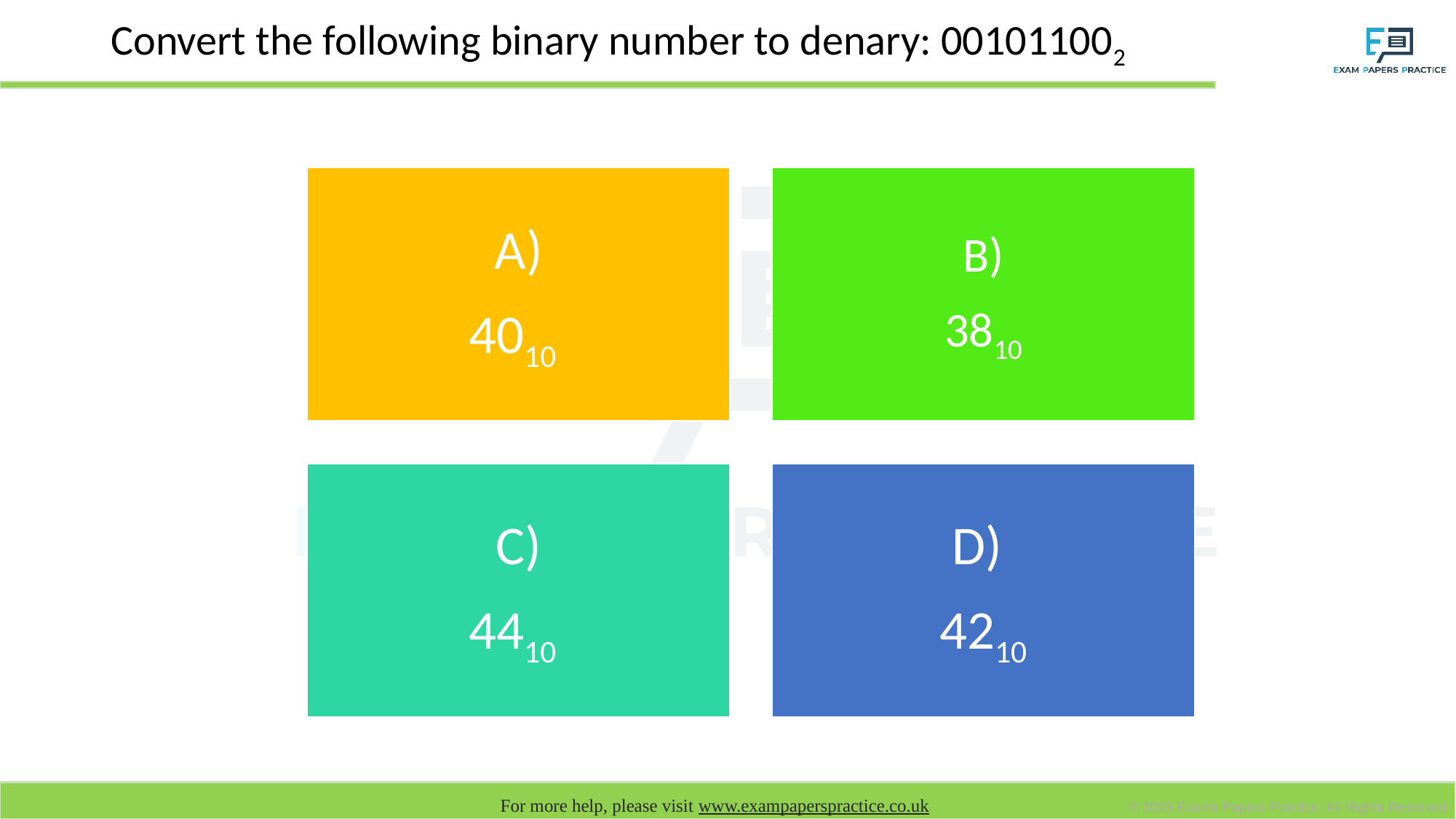

# Convert the following binary number to denary: 001011002
A)
4010
B)
3810
C)
4410
D)
4210